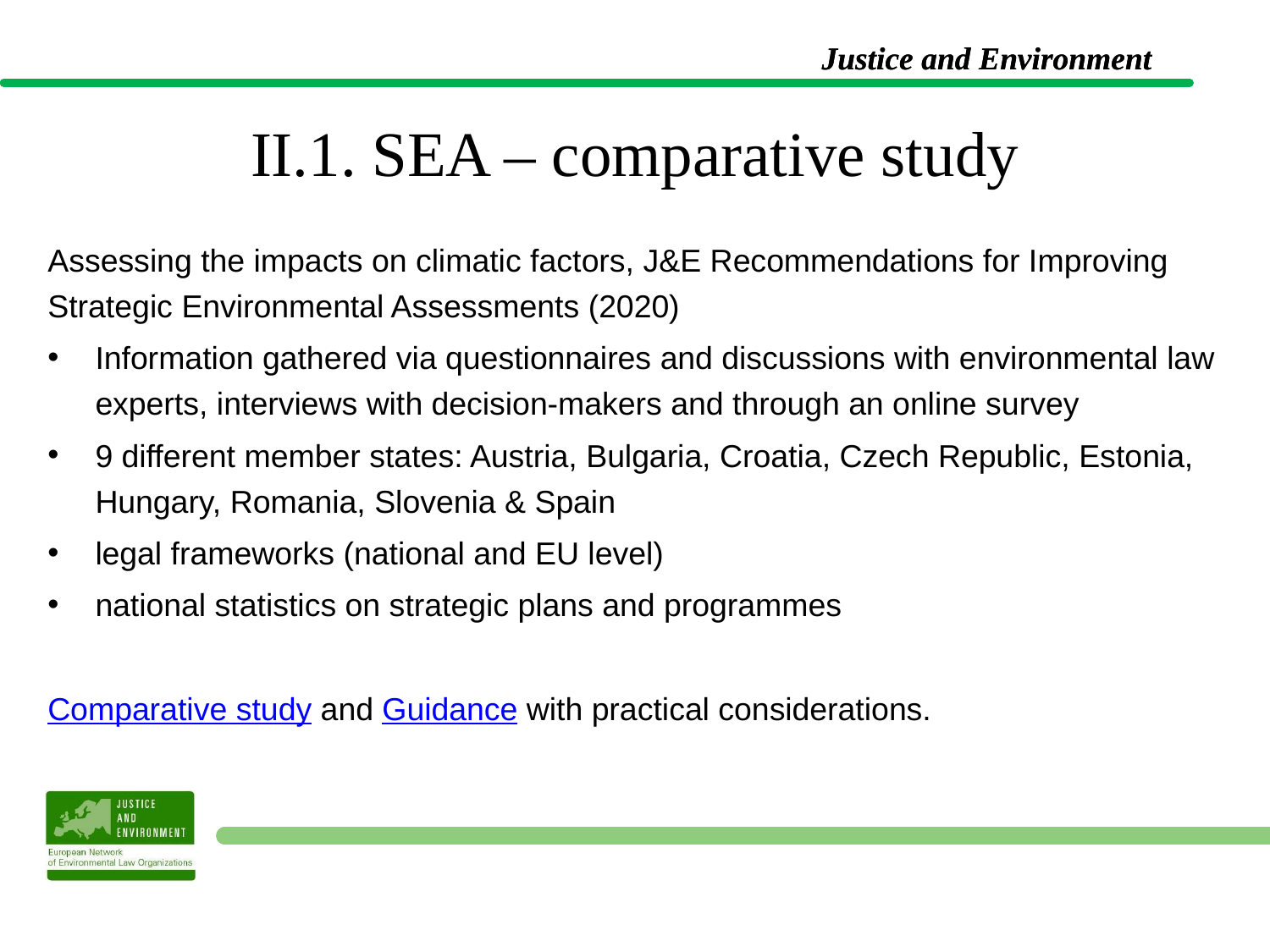

# II.1. SEA – comparative study
Assessing the impacts on climatic factors, J&E Recommendations for Improving Strategic Environmental Assessments (2020)
Information gathered via questionnaires and discussions with environmental law experts, interviews with decision-makers and through an online survey
9 different member states: Austria, Bulgaria, Croatia, Czech Republic, Estonia, Hungary, Romania, Slovenia & Spain
legal frameworks (national and EU level)
national statistics on strategic plans and programmes

Comparative study and Guidance with practical considerations.